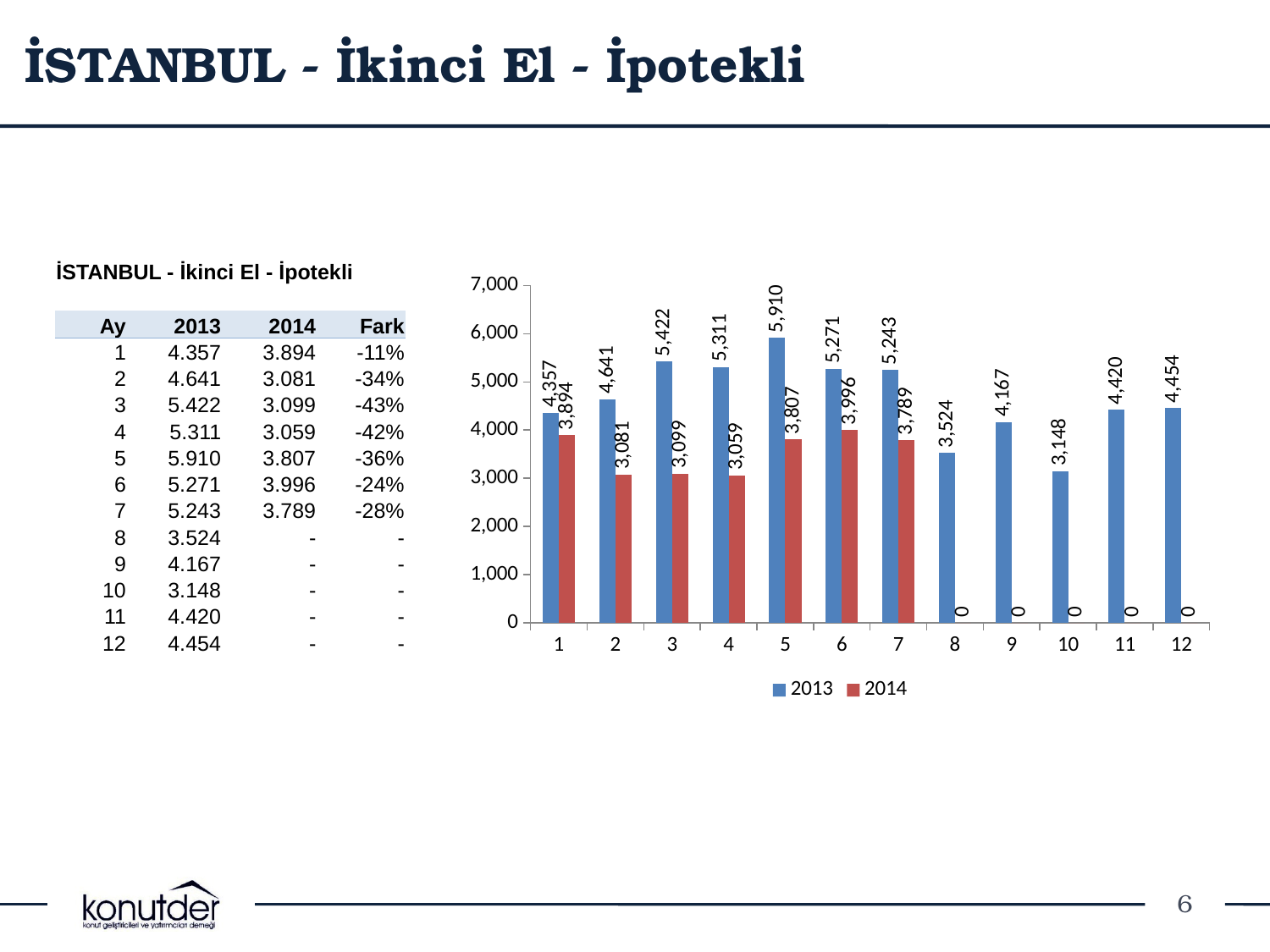

# İSTANBUL - İkinci El - İpotekli
| İSTANBUL - İkinci El - İpotekli |  |  |  |
| --- | --- | --- | --- |
|  |  |  |  |
| Ay | 2013 | 2014 | Fark |
| 1 | 4.357 | 3.894 | -11% |
| 2 | 4.641 | 3.081 | -34% |
| 3 | 5.422 | 3.099 | -43% |
| 4 | 5.311 | 3.059 | -42% |
| 5 | 5.910 | 3.807 | -36% |
| 6 | 5.271 | 3.996 | -24% |
| 7 | 5.243 | 3.789 | -28% |
| 8 | 3.524 | - | - |
| 9 | 4.167 | - | - |
| 10 | 3.148 | - | - |
| 11 | 4.420 | - | - |
| 12 | 4.454 | - | - |

### Chart

| Category | 2013 | 2014 |
|---|---|---|
| 1 | 4357.0 | 3894.0 |
| 2 | 4641.0 | 3081.0 |
| 3 | 5422.0 | 3099.0 |
| 4 | 5311.0 | 3059.0 |
| 5 | 5910.0 | 3807.0 |
| 6 | 5271.0 | 3996.0 |
| 7 | 5243.0 | 3789.0 |
| 8 | 3524.0 | 0.0 |
| 9 | 4167.0 | 0.0 |
| 10 | 3148.0 | 0.0 |
| 11 | 4420.0 | 0.0 |
| 12 | 4454.0 | 0.0 |
6